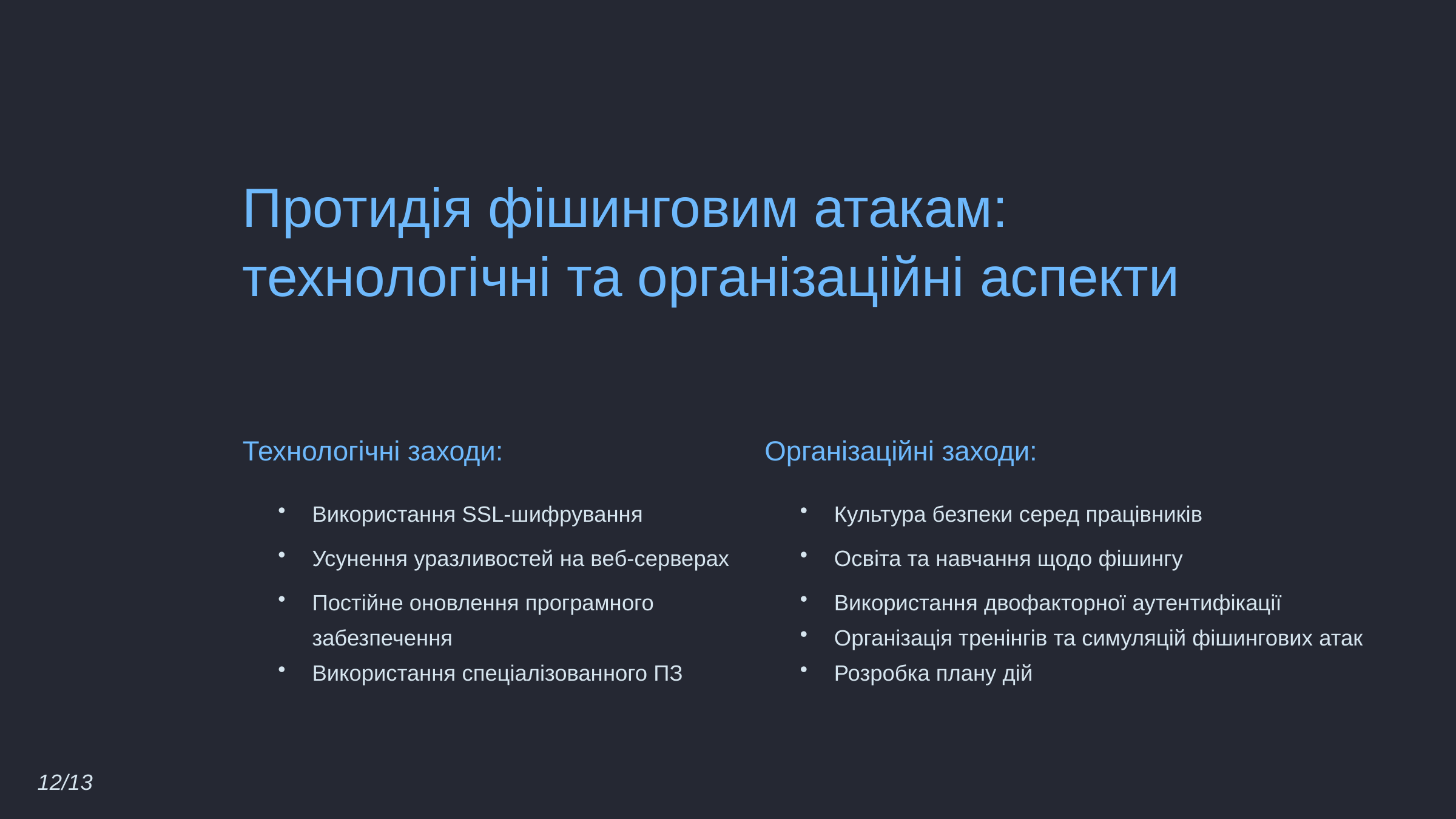

Протидія фішинговим атакам: технологічні та організаційні аспекти
Технологічні заходи:
Організаційні заходи:
Використання SSL-шифрування
Культура безпеки серед працівників
Усунення уразливостей на веб-серверах
Освіта та навчання щодо фішингу
Постійне оновлення програмного забезпечення
Використання спеціалізованного ПЗ
Використання двофакторної аутентифікації
Організація тренінгів та симуляцій фішингових атак
Розробка плану дій
12/13